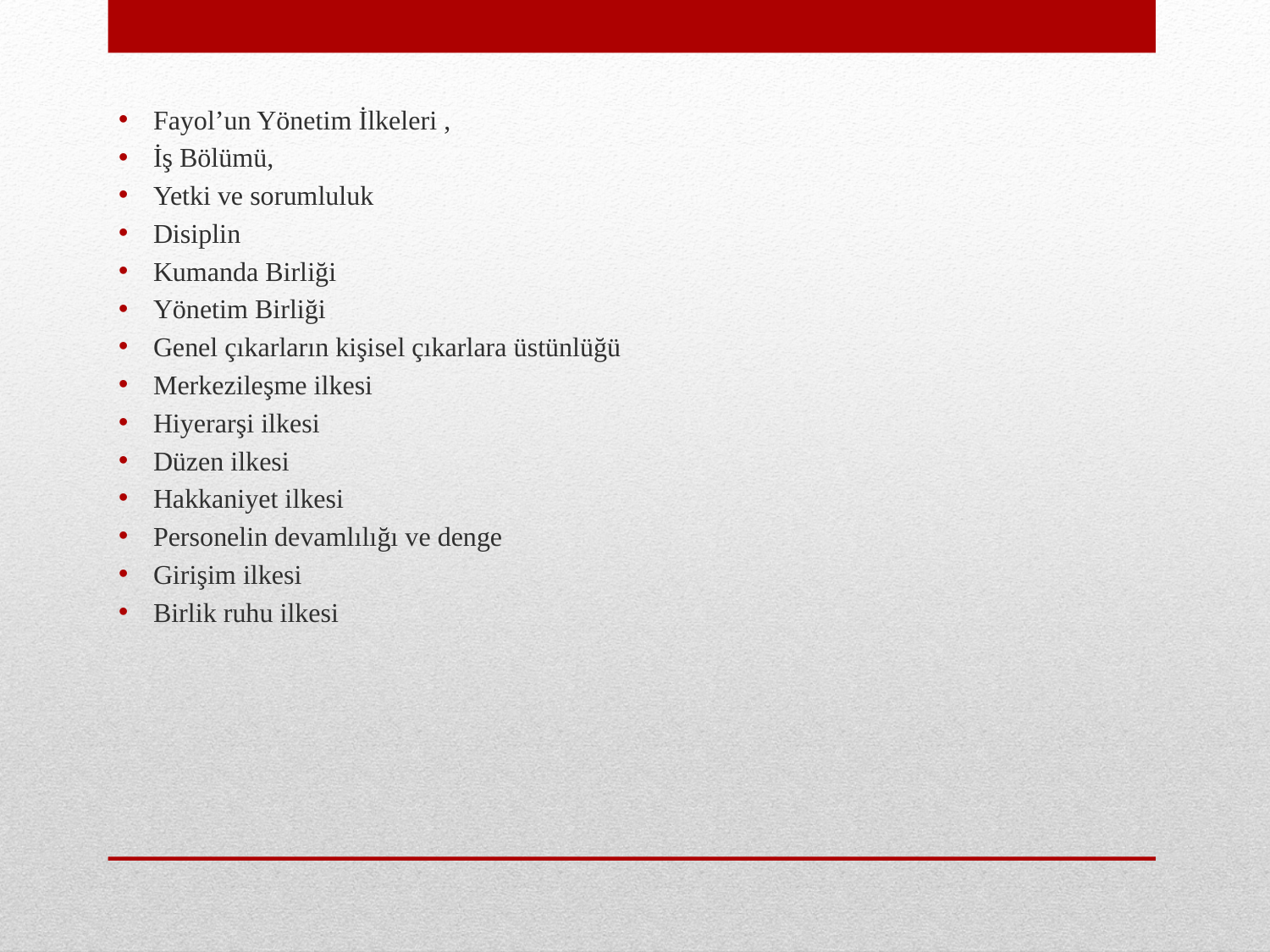

Fayol’un Yönetim İlkeleri ,
İş Bölümü,
Yetki ve sorumluluk
Disiplin
Kumanda Birliği
Yönetim Birliği
Genel çıkarların kişisel çıkarlara üstünlüğü
Merkezileşme ilkesi
Hiyerarşi ilkesi
Düzen ilkesi
Hakkaniyet ilkesi
Personelin devamlılığı ve denge
Girişim ilkesi
Birlik ruhu ilkesi
#